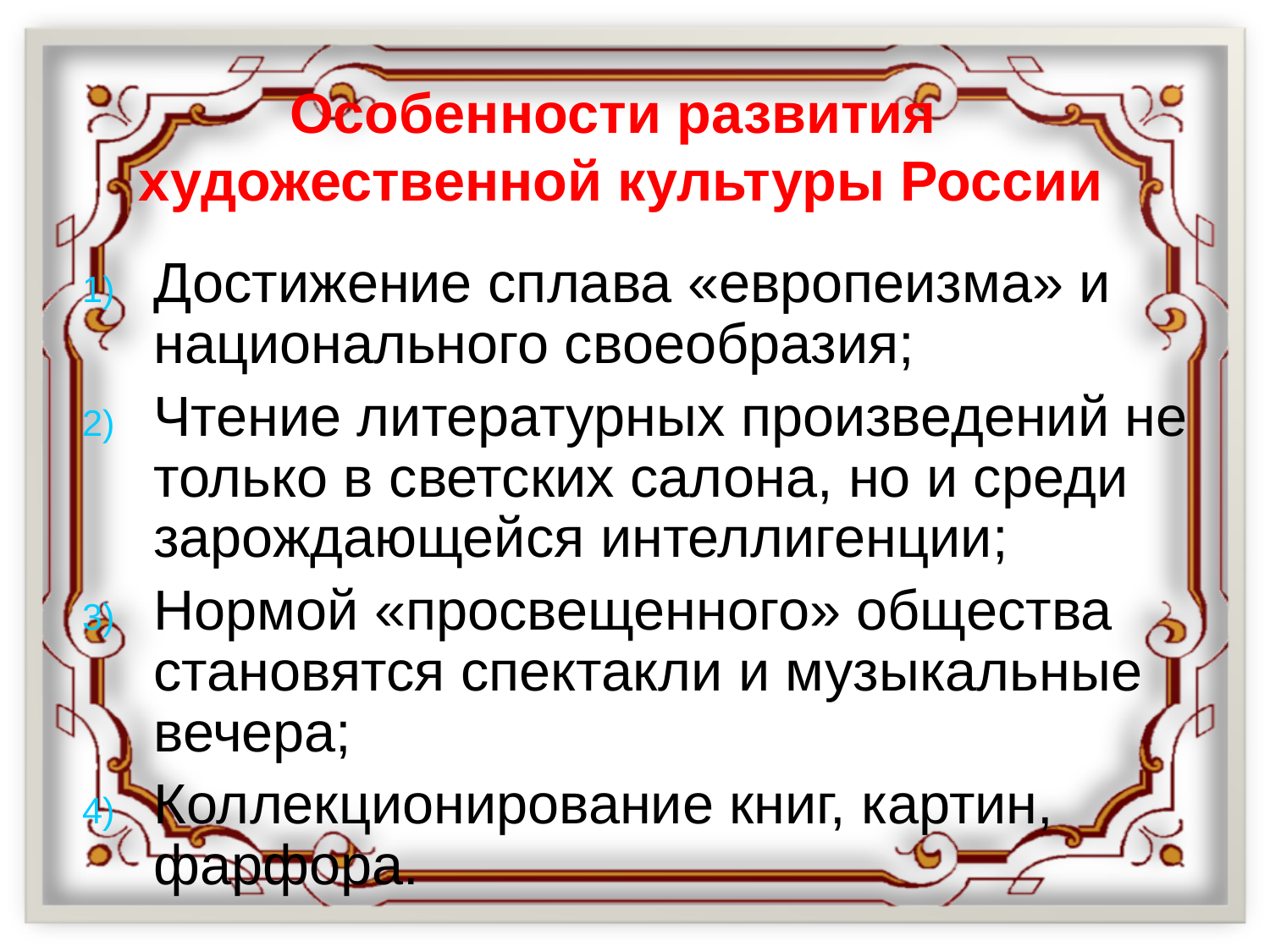

# Особенности развития художественной культуры России
Достижение сплава «европеизма» и национального своеобразия;
Чтение литературных произведений не только в светских салона, но и среди зарождающейся интеллигенции;
Нормой «просвещенного» общества становятся спектакли и музыкальные вечера;
Коллекционирование книг, картин, фарфора.